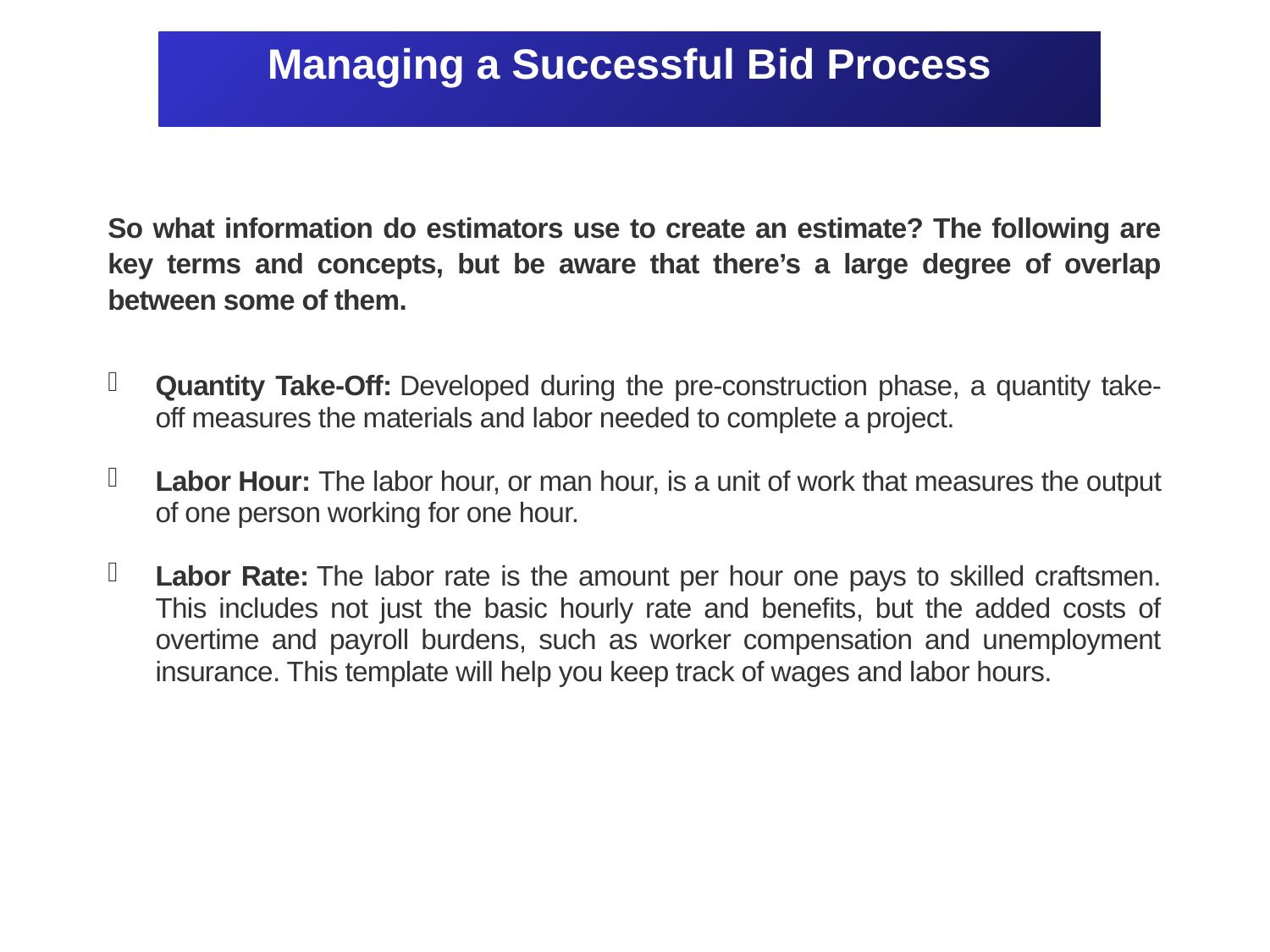

# Managing a Successful Bid Process
So what information do estimators use to create an estimate? The following are key terms and concepts, but be aware that there’s a large degree of overlap between some of them.

Quantity Take-Off: Developed during the pre-construction phase, a quantity take-off measures the materials and labor needed to complete a project.

Labor Hour: The labor hour, or man hour, is a unit of work that measures the output of one person working for one hour.

Labor Rate: The labor rate is the amount per hour one pays to skilled craftsmen. This includes not just the basic hourly rate and benefits, but the added costs of overtime and payroll burdens, such as worker compensation and unemployment insurance. This template will help you keep track of wages and labor hours.